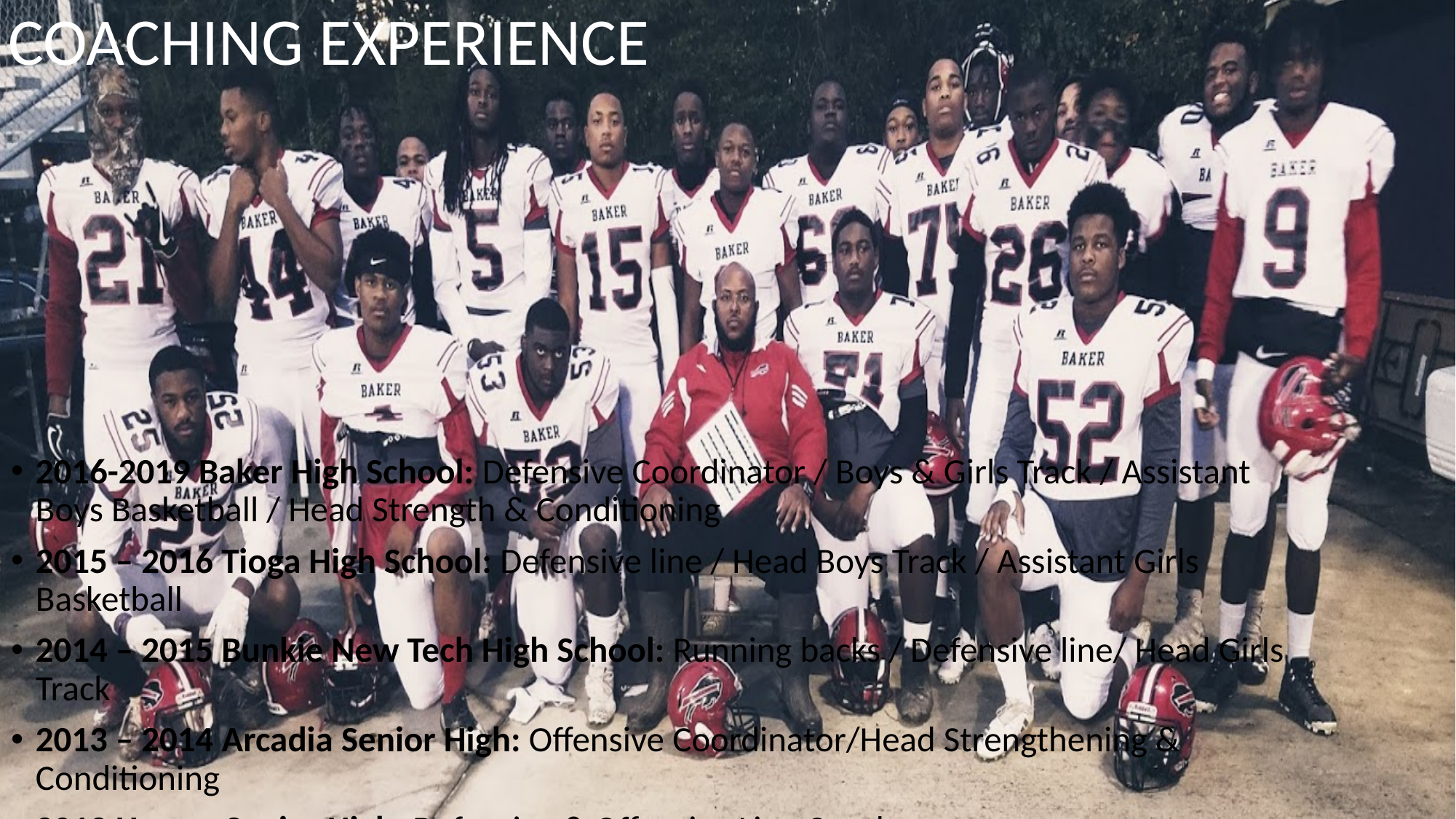

# COACHING EXPERIENCE
2016-2019 Baker High School: Defensive Coordinator / Boys & Girls Track / Assistant Boys Basketball / Head Strength & Conditioning
2015 – 2016 Tioga High School: Defensive line / Head Boys Track / Assistant Girls Basketball
2014 – 2015 Bunkie New Tech High School: Running backs / Defensive line/ Head Girls Track
2013 – 2014 Arcadia Senior High: Offensive Coordinator/Head Strengthening & Conditioning
2012 Homer Senior High: Defensive & Offensive Line Coach